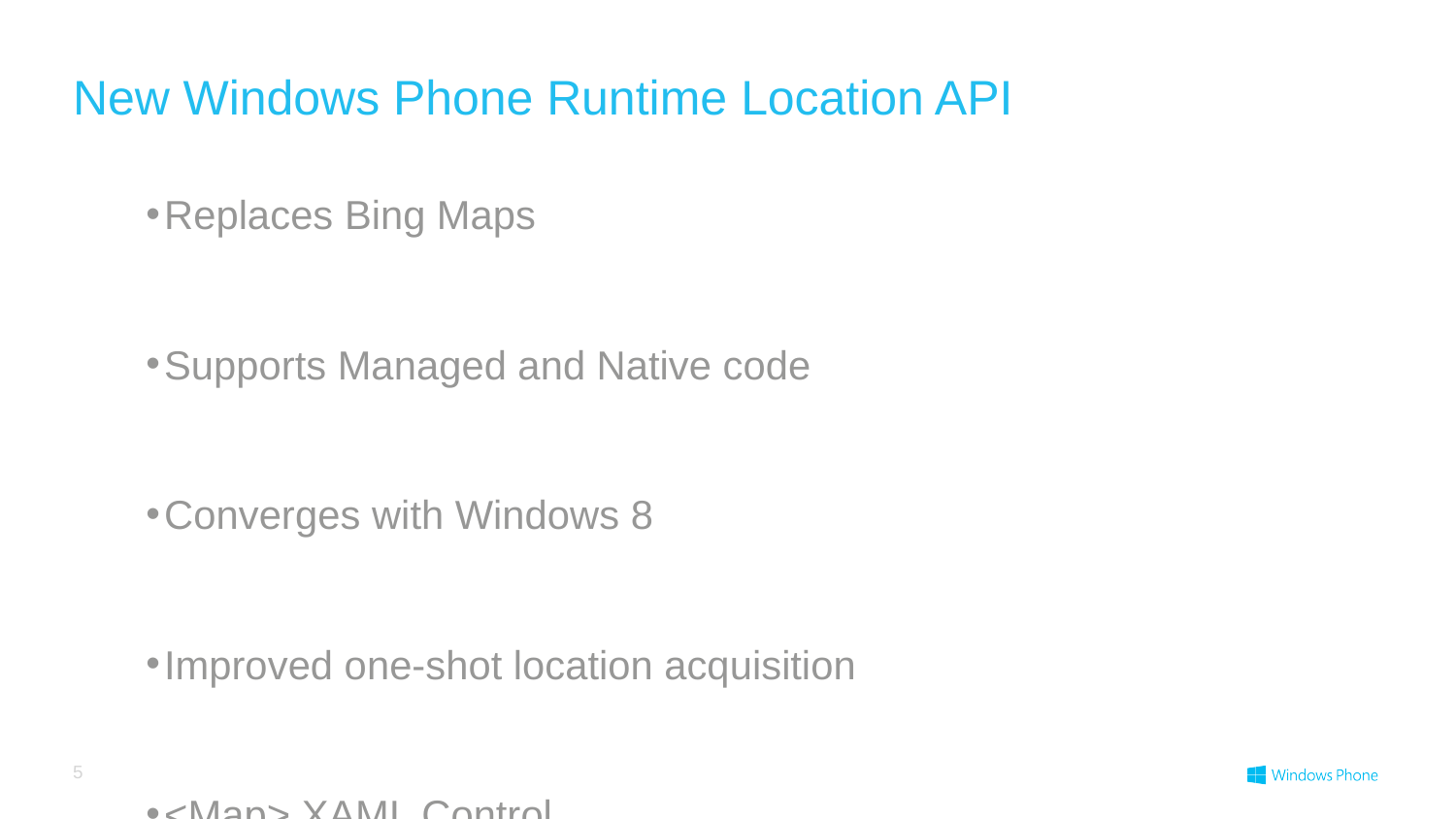

# New Windows Phone Runtime Location API

Replaces Bing Maps

Supports Managed and Native code

Converges with Windows 8

Improved one-shot location acquisition

<Map> XAML Control
5